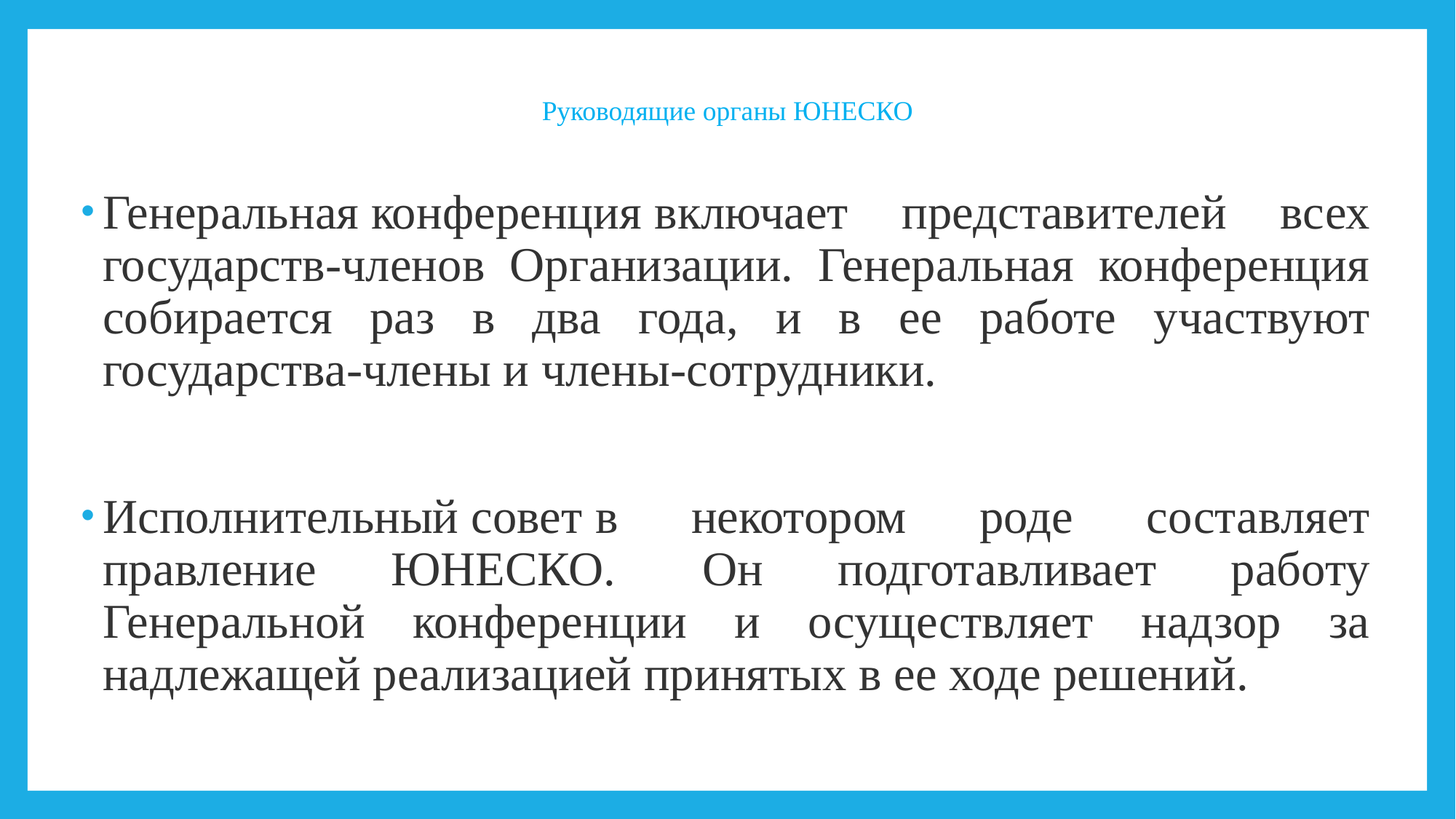

# Руководящие органы ЮНЕСКО
Генеральная конференция включает представителей всех государств-членов Организации. Генеральная конференция собирается раз в два года, и в ее работе участвуют государства-члены и члены-сотрудники.

Исполнительный совет в некотором роде составляет правление ЮНЕСКО.  Он подготавливает работу Генеральной конференции и осуществляет надзор за надлежащей реализацией принятых в ее ходе решений.